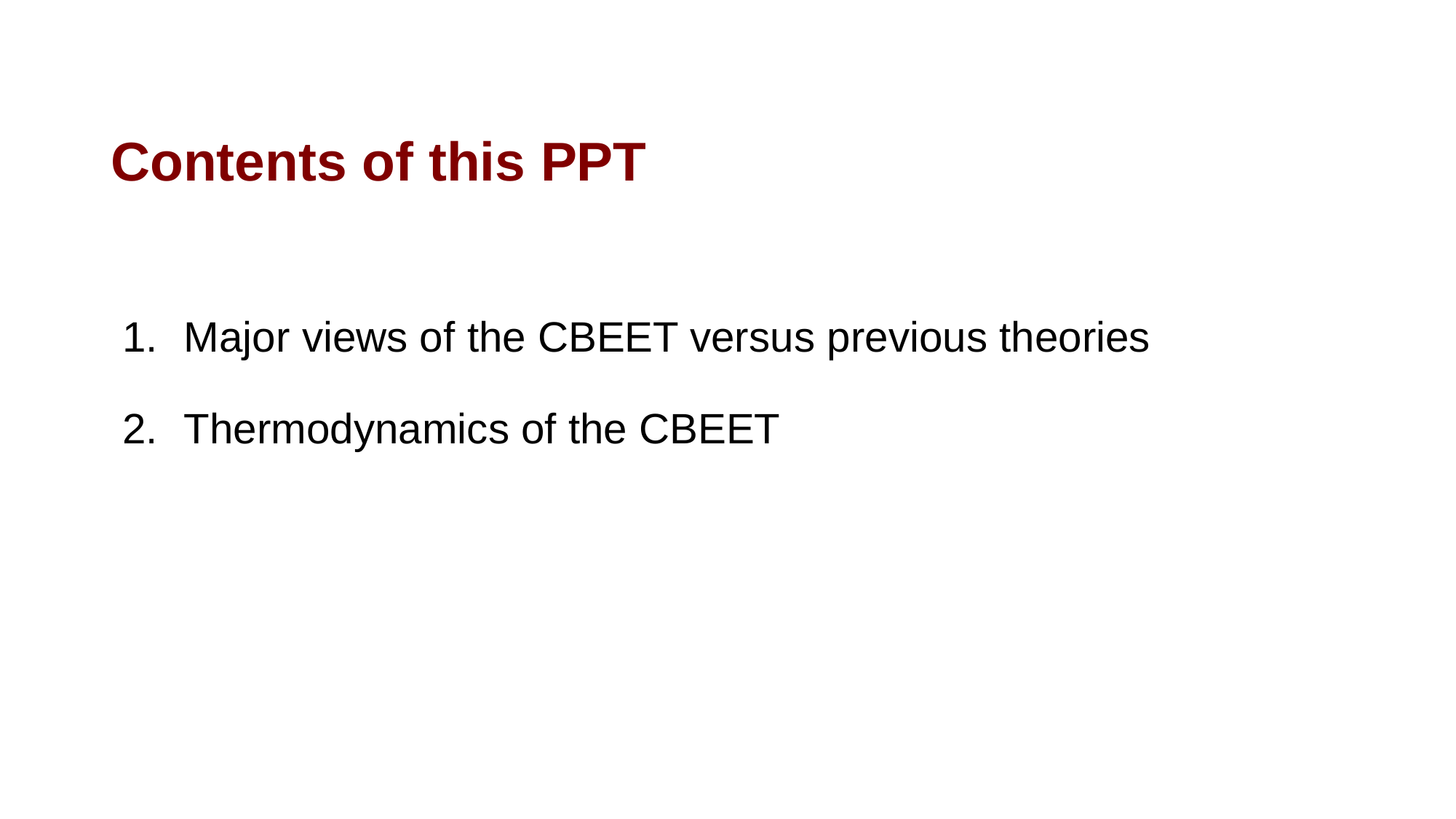

# Contents of this PPT
Major views of the CBEET versus previous theories
Thermodynamics of the CBEET